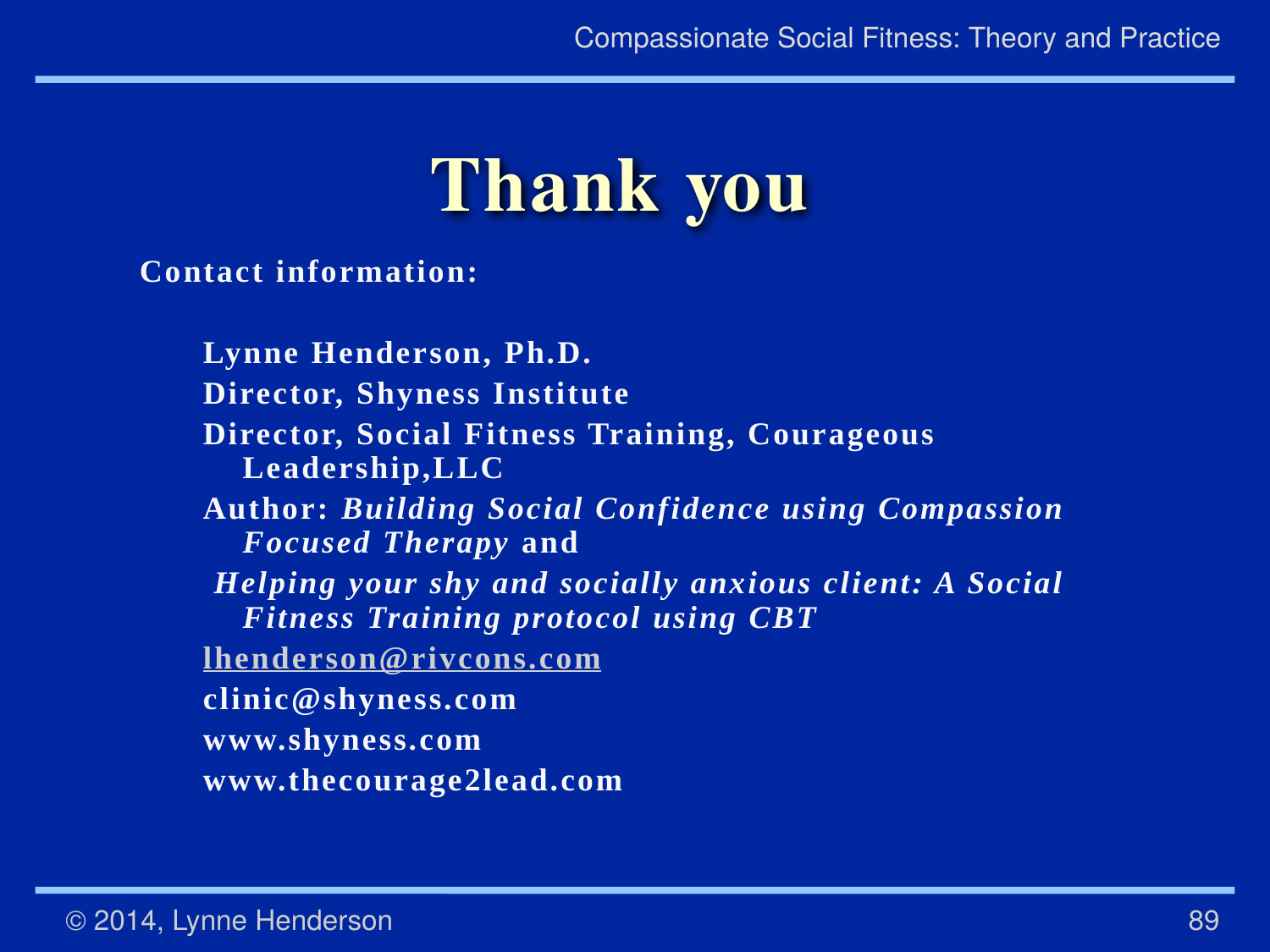

# Thank you
Contact information:

Lynne Henderson, Ph.D.
Director, Shyness Institute
Director, Social Fitness Training, Courageous Leadership,LLC
Author: Building Social Confidence using Compassion Focused Therapy and
 Helping your shy and socially anxious client: A Social Fitness Training protocol using CBT
lhenderson@rivcons.com
clinic@shyness.com
www.shyness.com
www.thecourage2lead.com